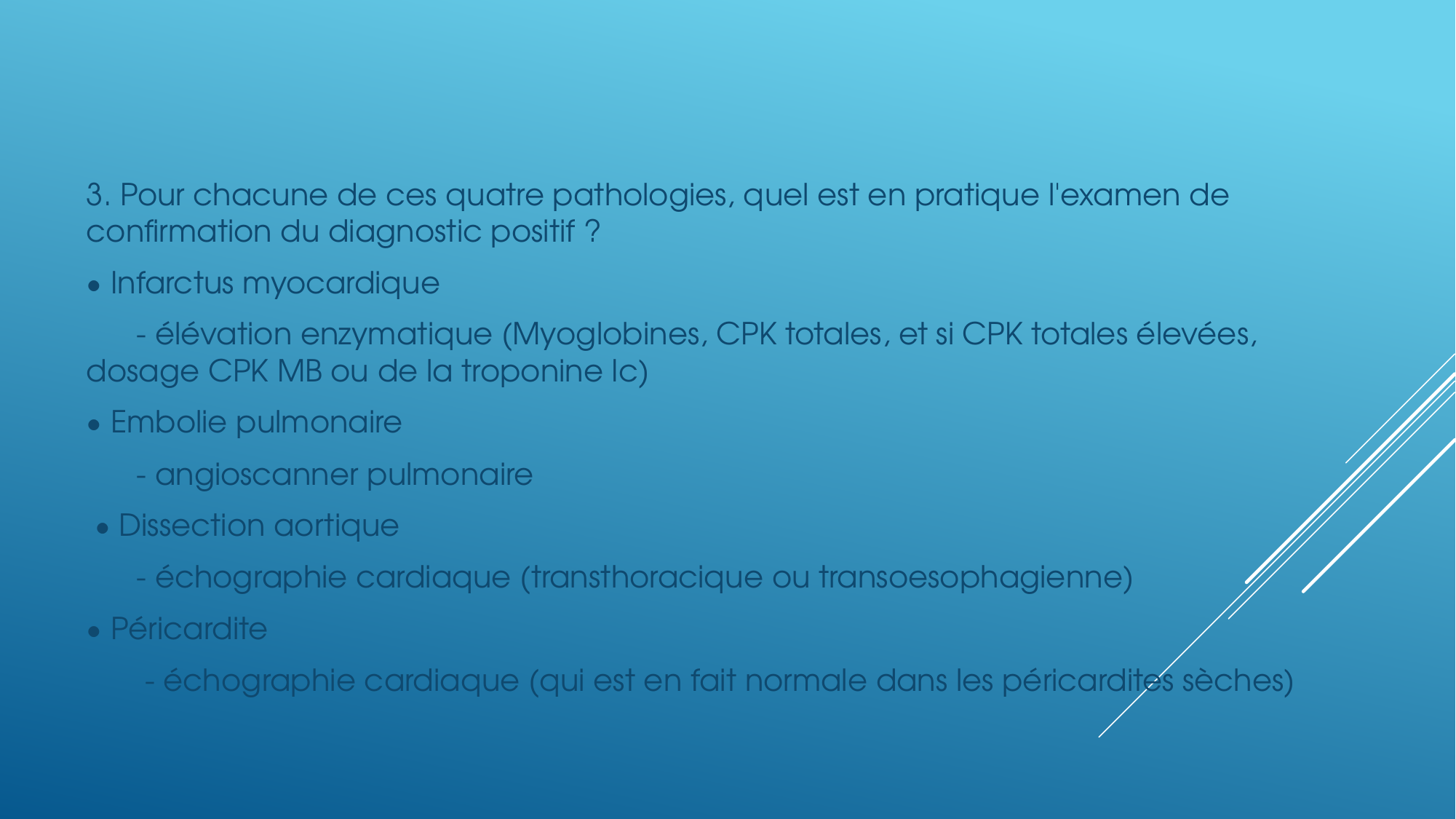

3. Pour chacune de ces quatre pathologies, quel est en pratique l'examen de confirmation du diagnostic positif ?
• Infarctus myocardique
      - élévation enzymatique (Myoglobines, CPK totales, et si CPK totales élevées, dosage CPK MB ou de la troponine Ic)
• Embolie pulmonaire
      - angioscanner pulmonaire
 • Dissection aortique
      - échographie cardiaque (transthoracique ou transoesophagienne)
• Péricardite
       - échographie cardiaque (qui est en fait normale dans les péricardites sèches)